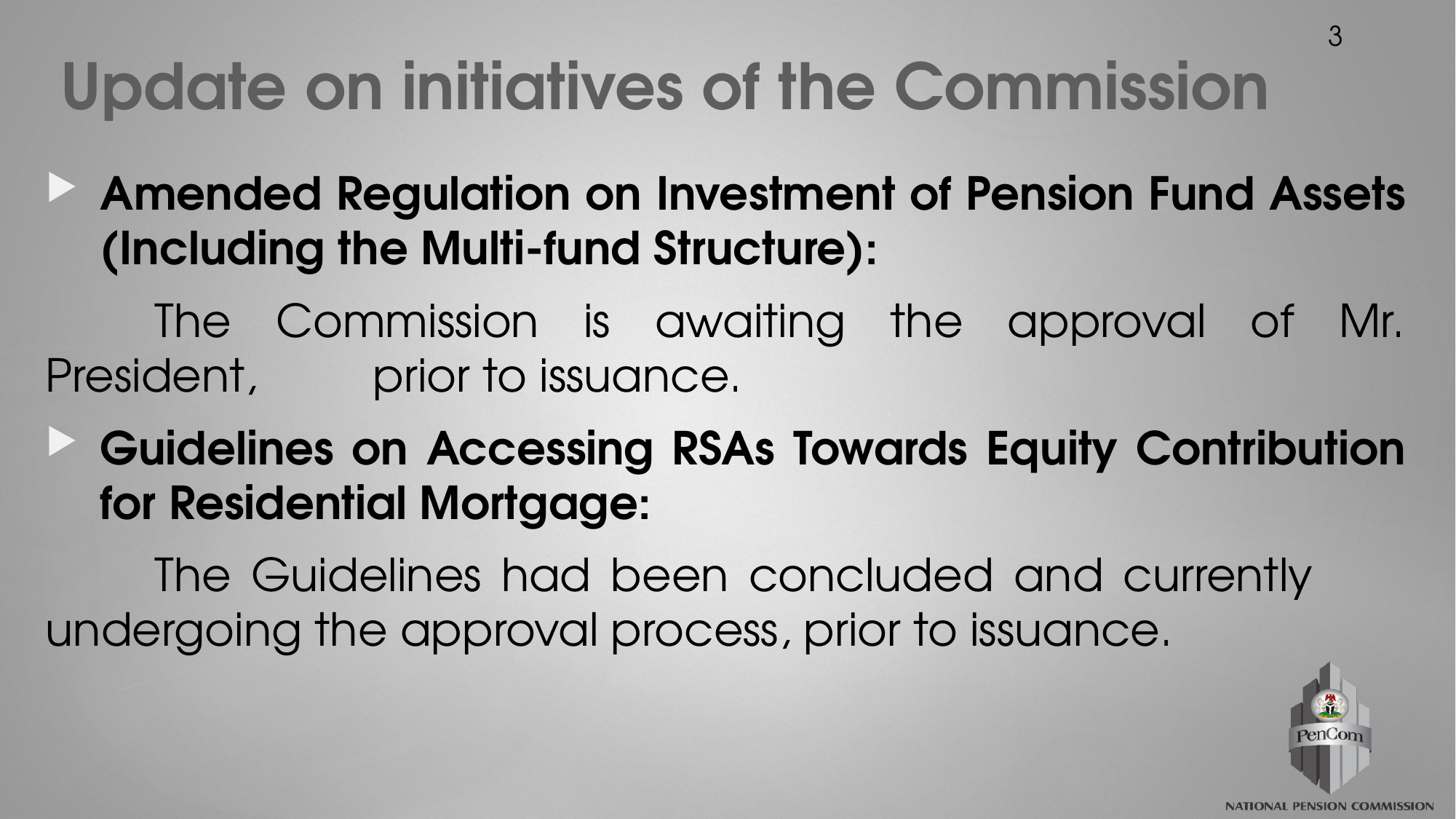

# Update on initiatives of the Commission
Amended Regulation on Investment of Pension Fund Assets (Including the Multi-fund Structure):
	The Commission is awaiting the approval of Mr. President, 	prior to issuance.
Guidelines on Accessing RSAs Towards Equity Contribution for Residential Mortgage:
	The Guidelines had been concluded and currently 	undergoing the approval process, prior to issuance.